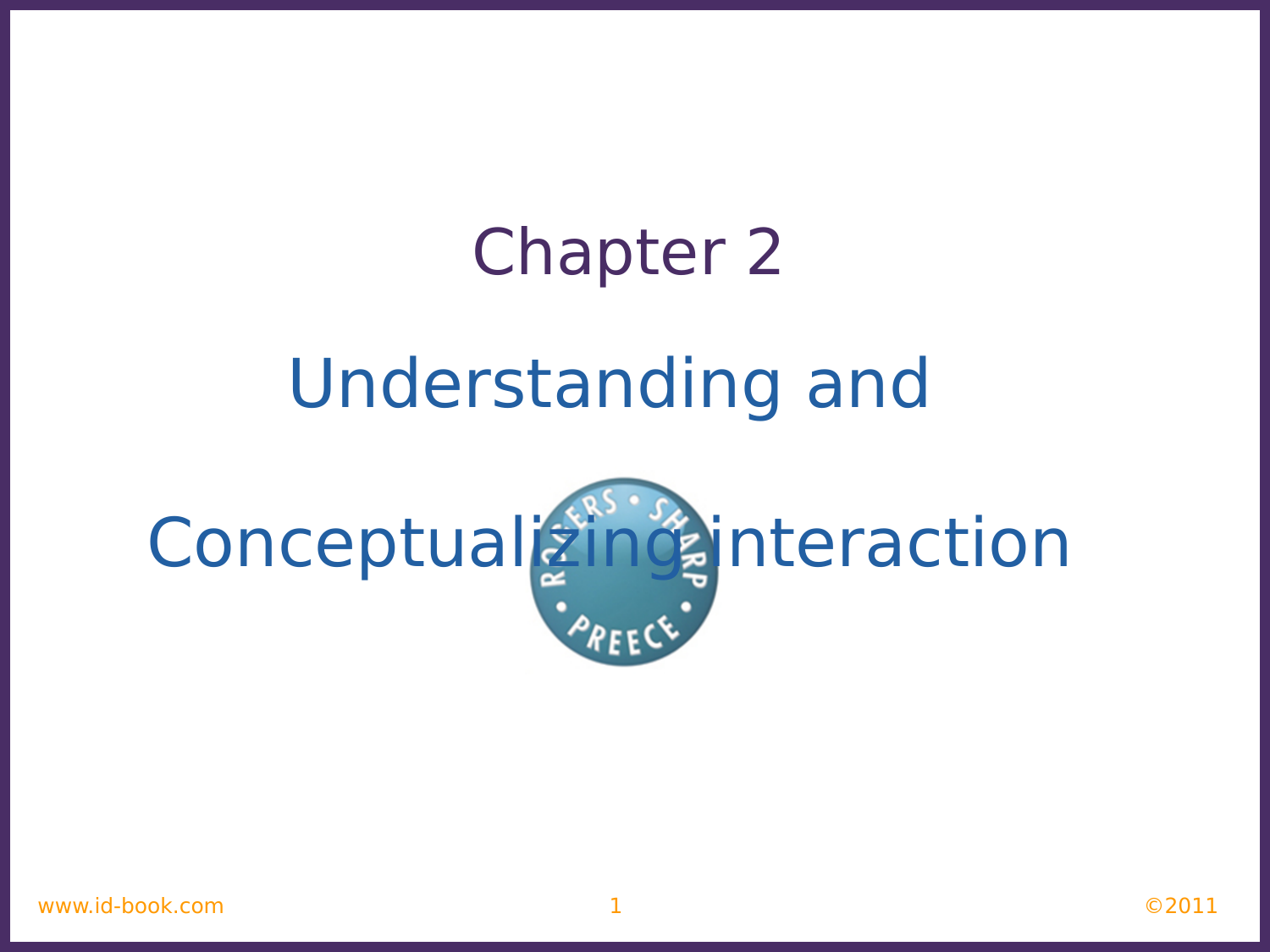

Chapter 2
Understanding and
Conceptualizing interaction
www.id-book.com
1